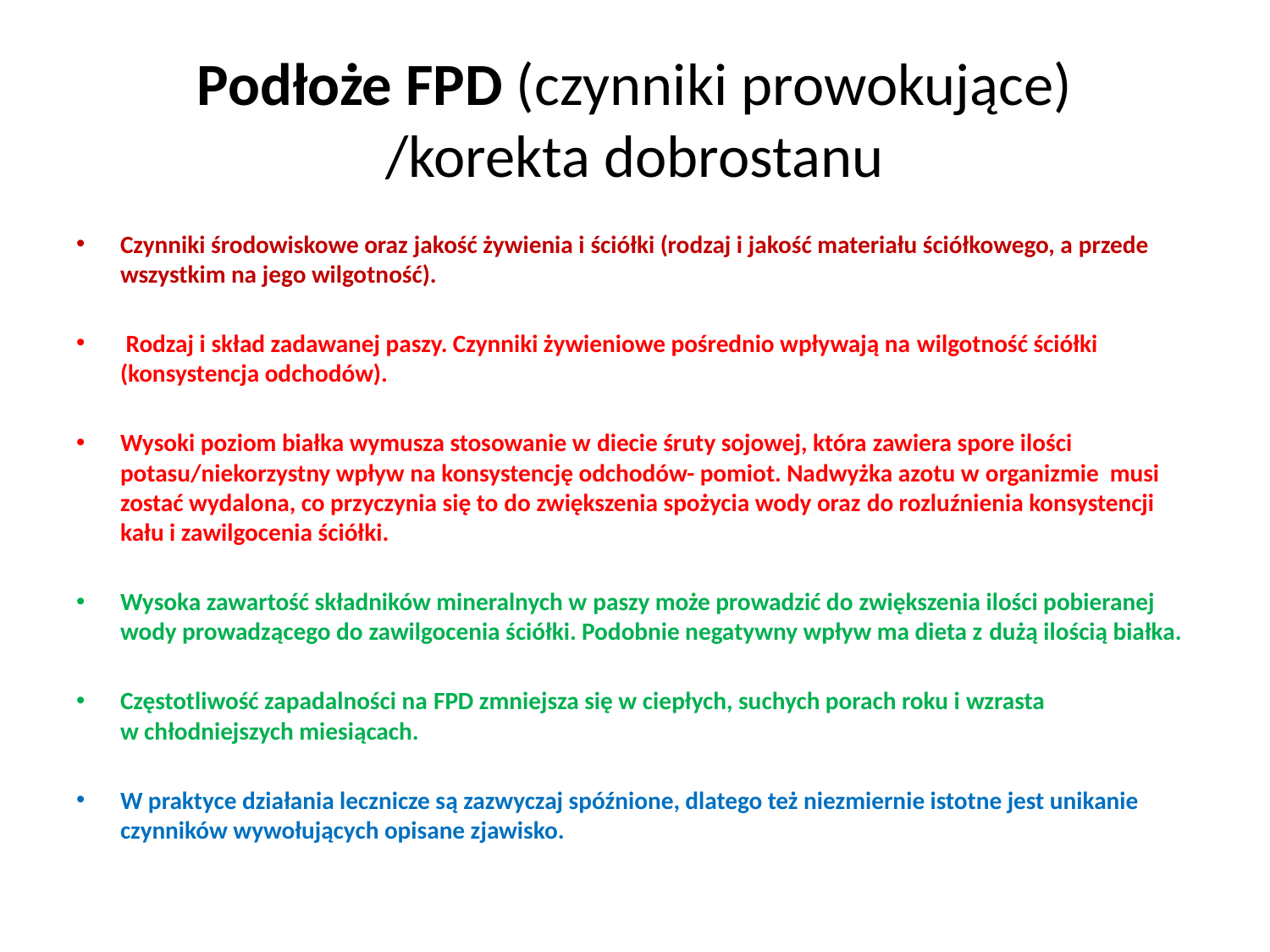

# Podłoże FPD (czynniki prowokujące) /korekta dobrostanu
Czynniki środowiskowe oraz jakość żywienia i ściółki (rodzaj i jakość materiału ściółkowego, a przede wszystkim na jego wilgotność).

 Rodzaj i skład zadawanej paszy. Czynniki żywieniowe pośrednio wpływają na wilgotność ściółki (konsystencja odchodów).

Wysoki poziom białka wymusza stosowanie w diecie śruty sojowej, która zawiera spore ilości potasu/niekorzystny wpływ na konsystencję odchodów- pomiot. Nadwyżka azotu w organizmie  musi zostać wydalona, co przyczynia się to do zwiększenia spożycia wody oraz do rozluźnienia konsystencji kału i zawilgocenia ściółki.

Wysoka zawartość składników mineralnych w paszy może prowadzić do zwiększenia ilości pobieranej wody prowadzącego do zawilgocenia ściółki. Podobnie negatywny wpływ ma dieta z dużą ilością białka.

Częstotliwość zapadalności na FPD zmniejsza się w ciepłych, suchych porach roku i wzrasta w chłodniejszych miesiącach.

W praktyce działania lecznicze są zazwyczaj spóźnione, dlatego też niezmiernie istotne jest unikanie czynników wywołujących opisane zjawisko.